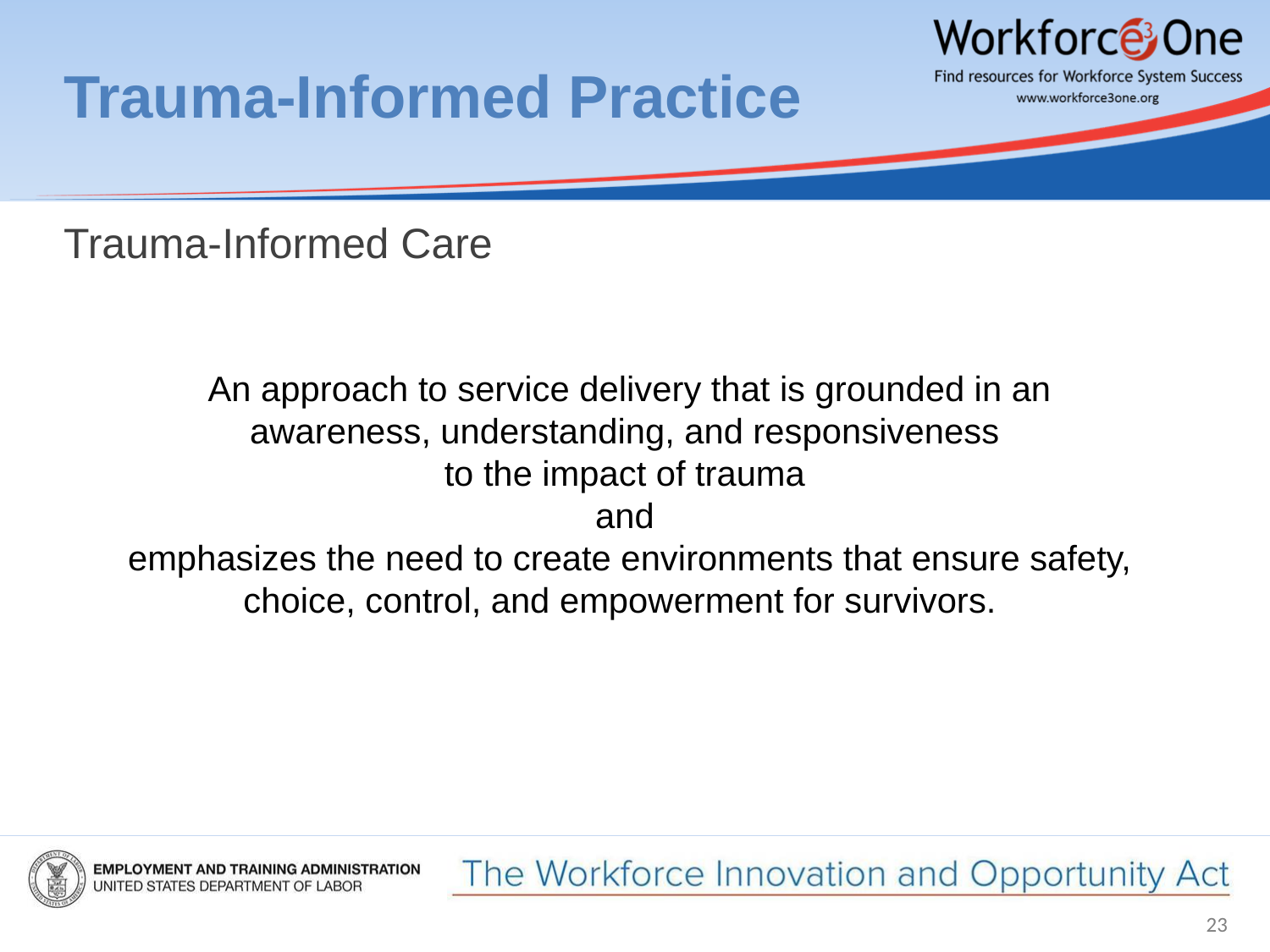

# Trauma-Informed Practice
Trauma-Informed Care
An approach to service delivery that is grounded in an awareness, understanding, and responsiveness
to the impact of trauma
and
emphasizes the need to create environments that ensure safety, choice, control, and empowerment for survivors.